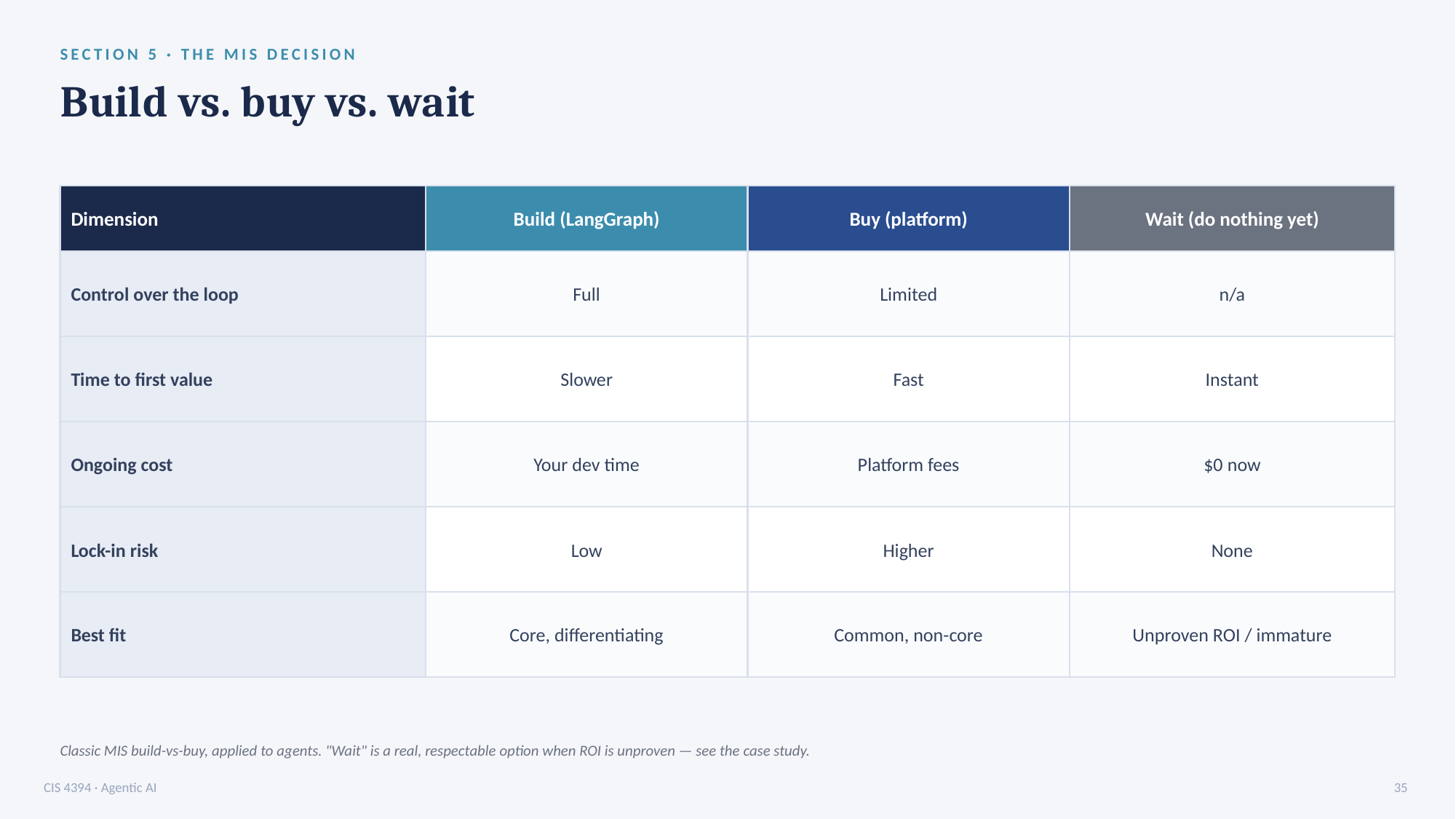

SECTION 5 · THE MIS DECISION
Build vs. buy vs. wait

Dimension

Build (LangGraph)

Buy (platform)

Wait (do nothing yet)

Control over the loop

Full

Limited

n/a

Time to first value

Slower

Fast

Instant

Ongoing cost

Your dev time

Platform fees

$0 now

Lock-in risk

Low

Higher

None

Best fit

Core, differentiating

Common, non-core

Unproven ROI / immature
Classic MIS build-vs-buy, applied to agents. "Wait" is a real, respectable option when ROI is unproven — see the case study.
CIS 4394 · Agentic AI
35